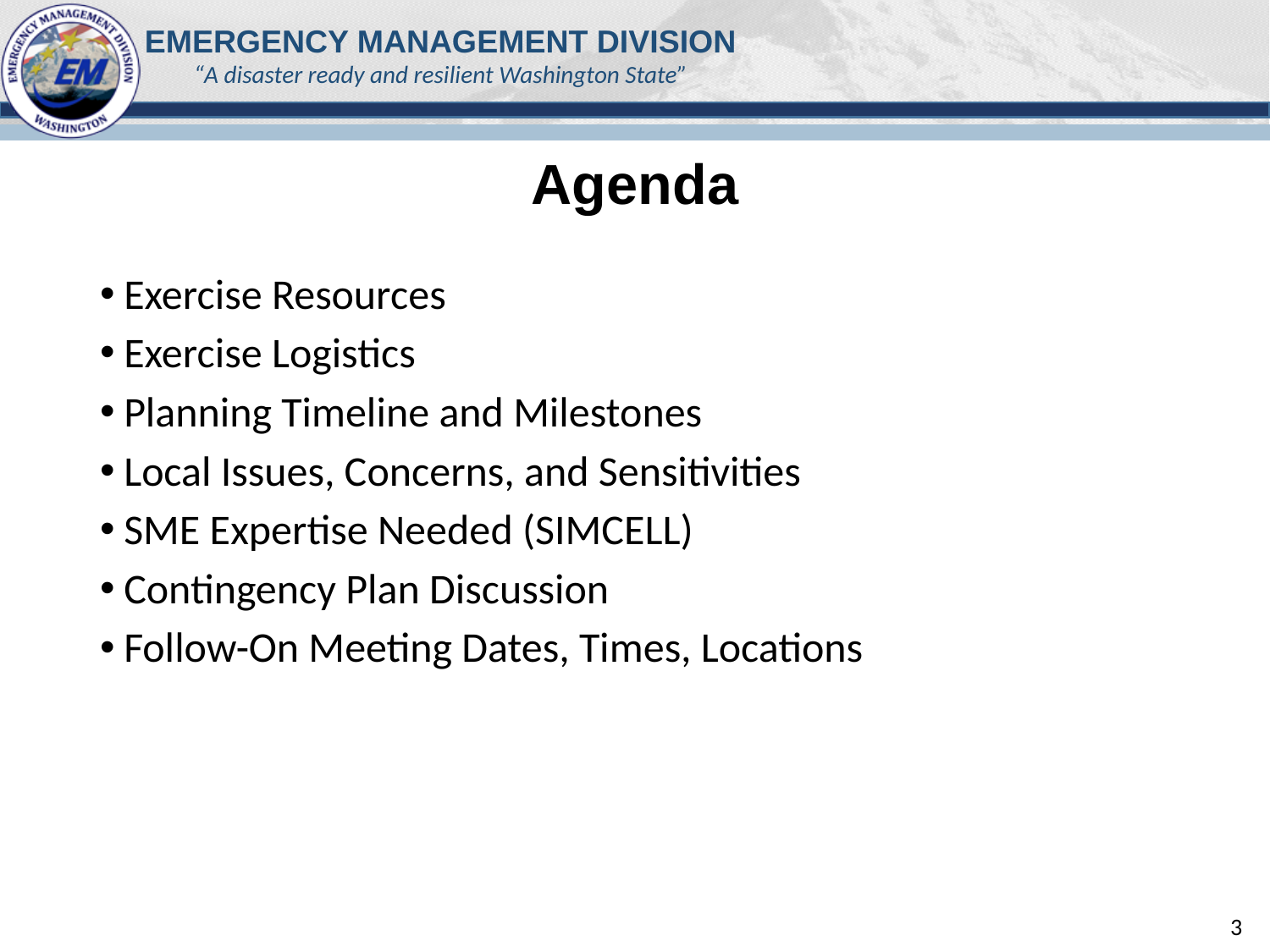

# Agenda
Exercise Resources
Exercise Logistics
Planning Timeline and Milestones
Local Issues, Concerns, and Sensitivities
SME Expertise Needed (SIMCELL)
Contingency Plan Discussion
Follow-On Meeting Dates, Times, Locations
3